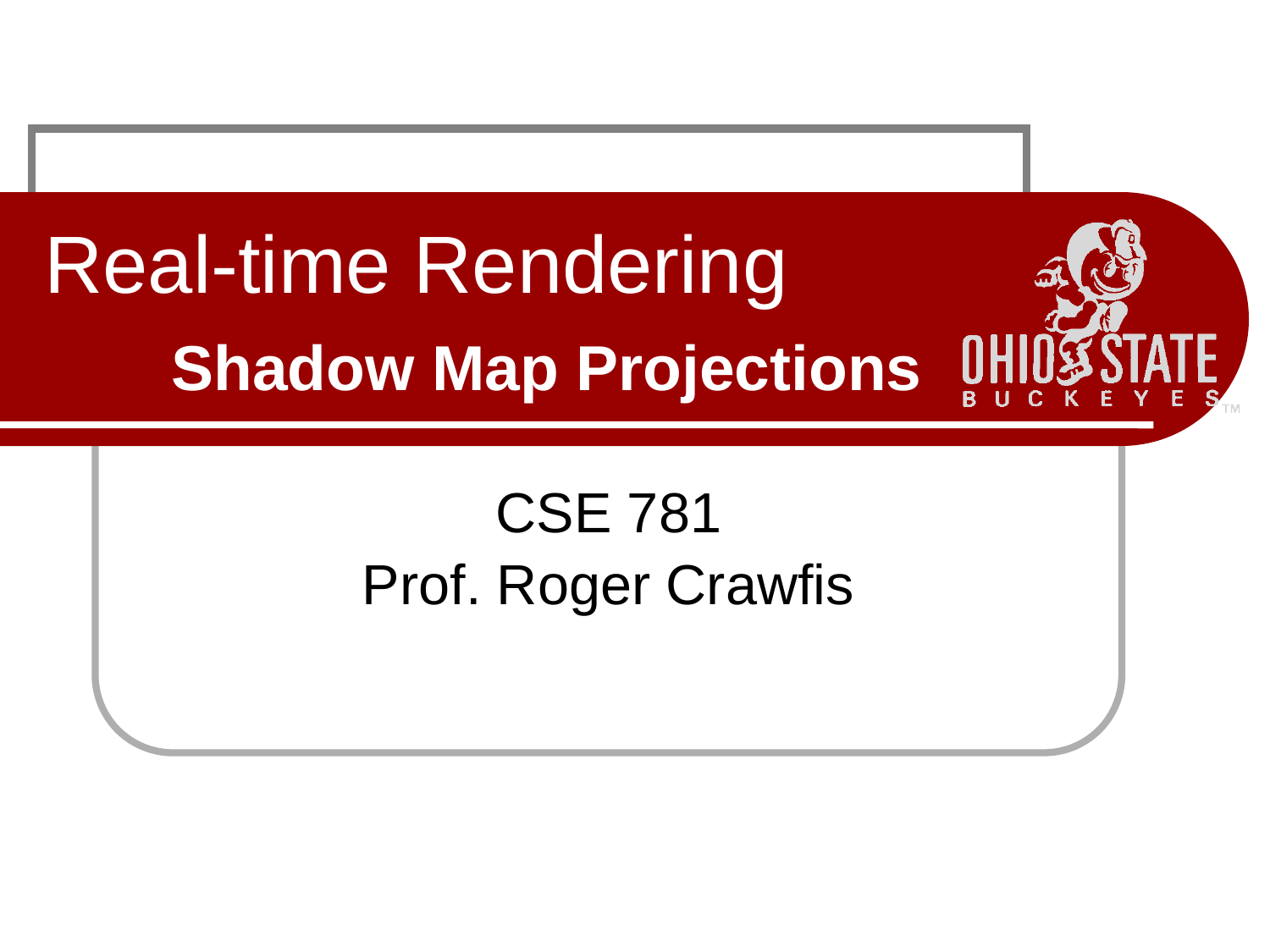

# Real-time Rendering Shadow Map Projections
CSE 781
Prof. Roger Crawfis